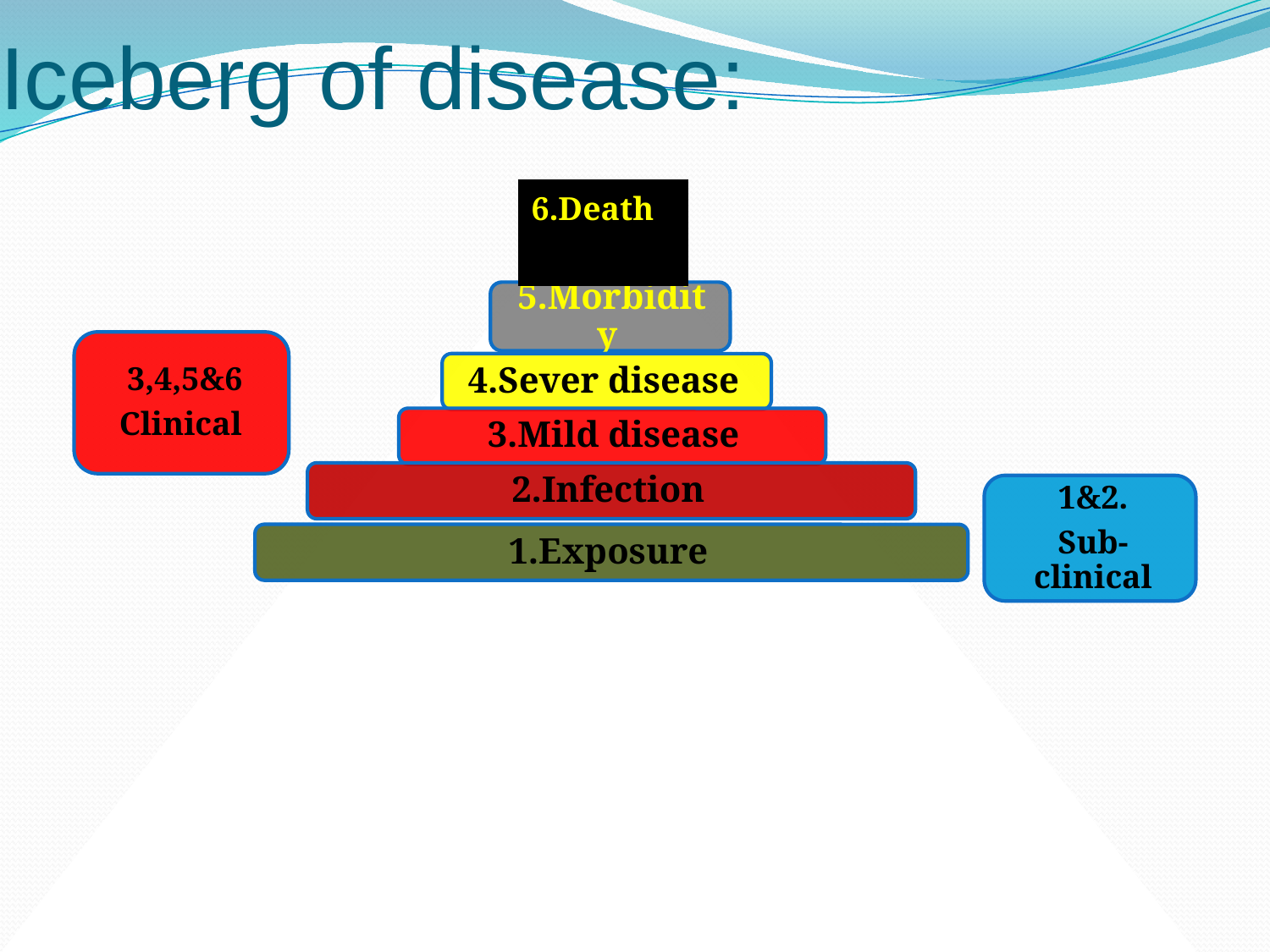

# Iceberg of disease:
| 6.Death |
| --- |
5.Morbidity
4.Sever disease
3.Mild disease
2.Infection
1.Exposure
1&2.
Sub-clinical
3,4,5&6
Clinical